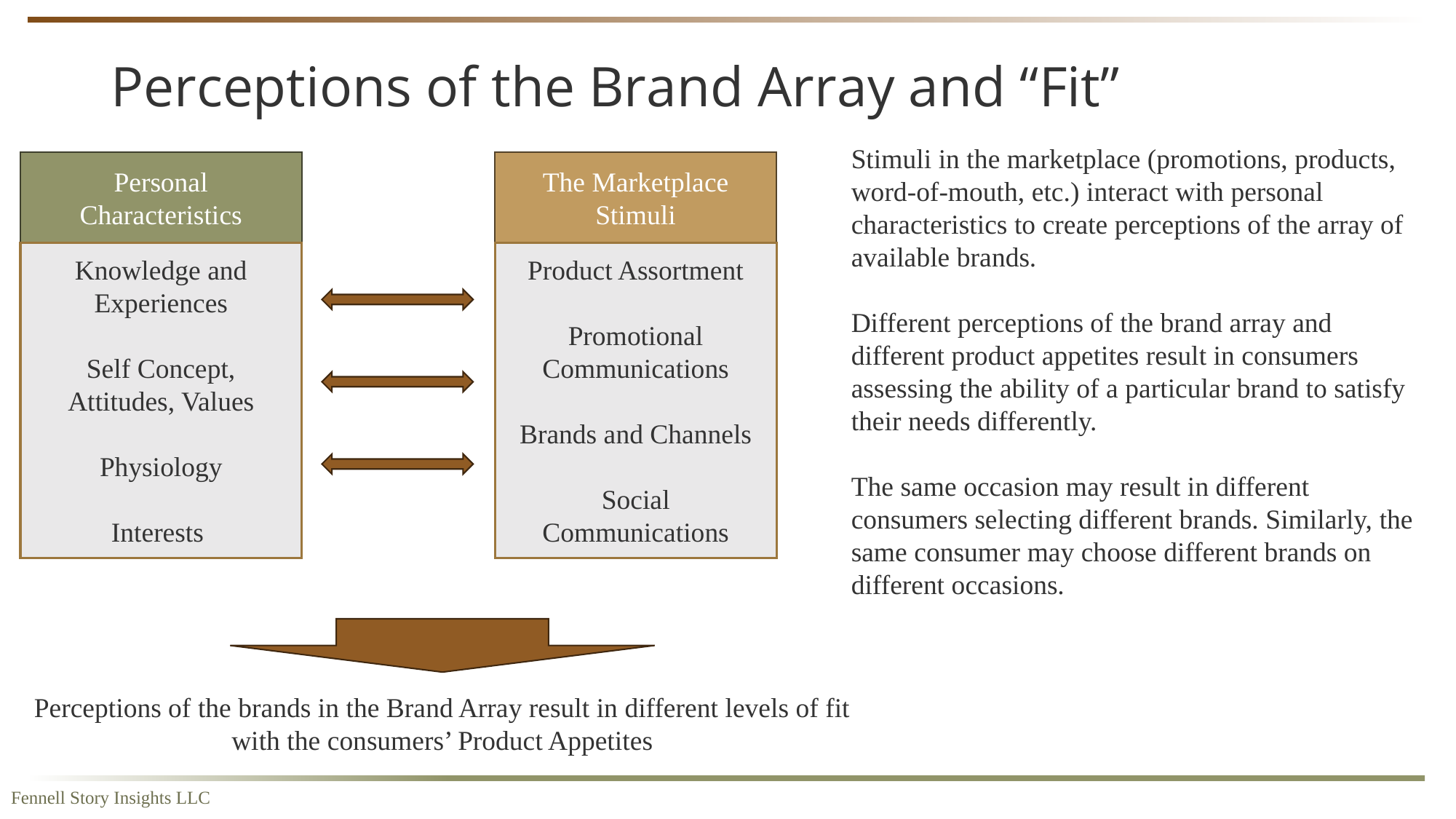

# Perceptions of the Brand Array and “Fit”
Stimuli in the marketplace (promotions, products, word-of-mouth, etc.) interact with personal characteristics to create perceptions of the array of available brands.

Different perceptions of the brand array and different product appetites result in consumers assessing the ability of a particular brand to satisfy their needs differently.

The same occasion may result in different consumers selecting different brands. Similarly, the same consumer may choose different brands on different occasions.
Personal Characteristics
The Marketplace Stimuli
Knowledge and Experiences

Self Concept, Attitudes, Values

Physiology

Interests
Product Assortment

Promotional Communications

Brands and Channels

Social Communications

Perceptions of the brands in the Brand Array result in different levels of fit with the consumers’ Product Appetites